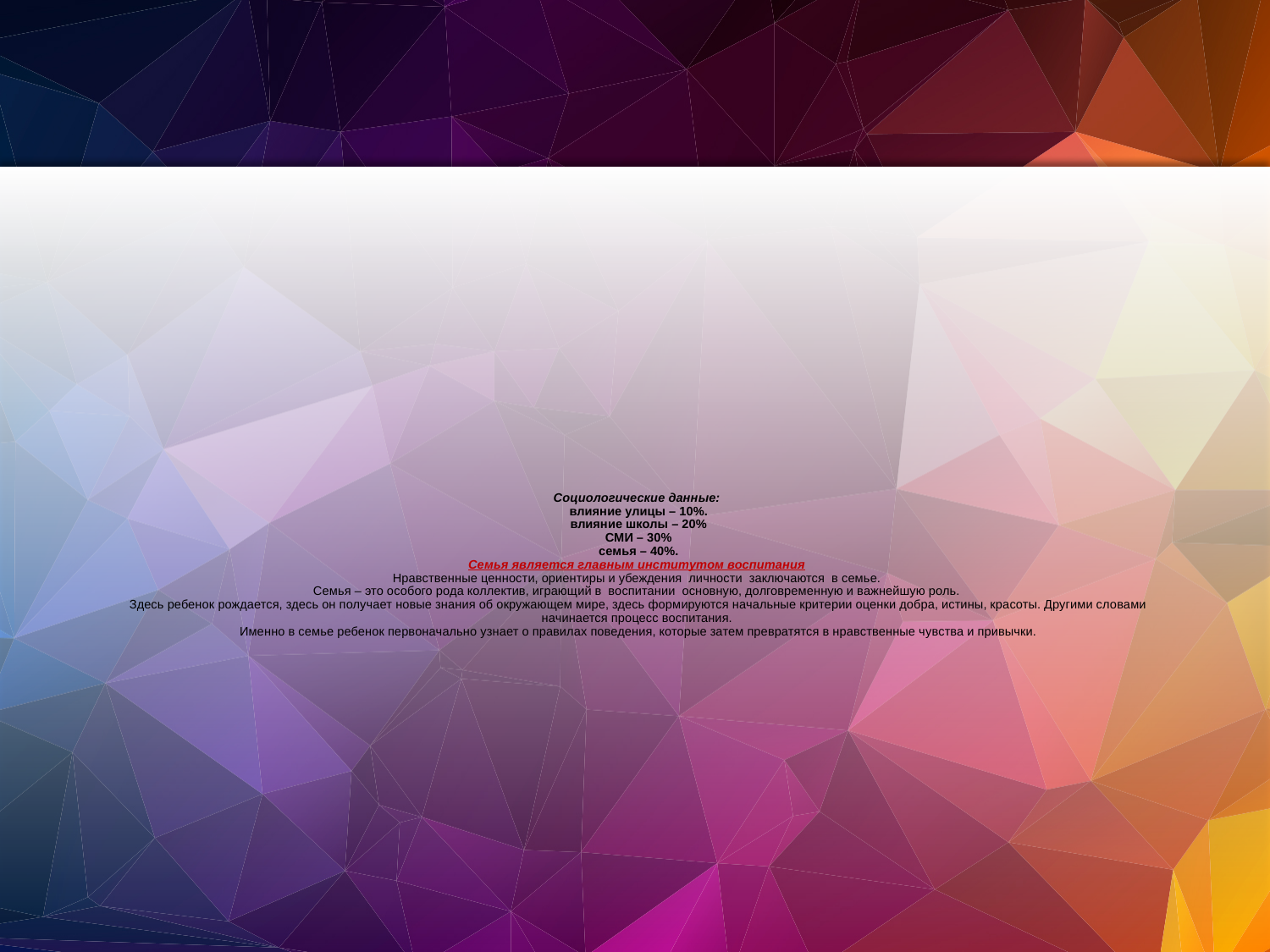

# Социологические данные: влияние улицы – 10%. влияние школы – 20% СМИ – 30% семья – 40%. Семья является главным институтом воспитания Нравственные ценности, ориентиры и убеждения  личности  заключаются  в семье. Семья – это особого рода коллектив, играющий в  воспитании  основную, долговременную и важнейшую роль. Здесь ребенок рождается, здесь он получает новые знания об окружающем мире, здесь формируются начальные критерии оценки добра, истины, красоты. Другими словами начинается процесс воспитания. Именно в семье ребенок первоначально узнает о правилах поведения, которые затем превратятся в нравственные чувства и привычки.